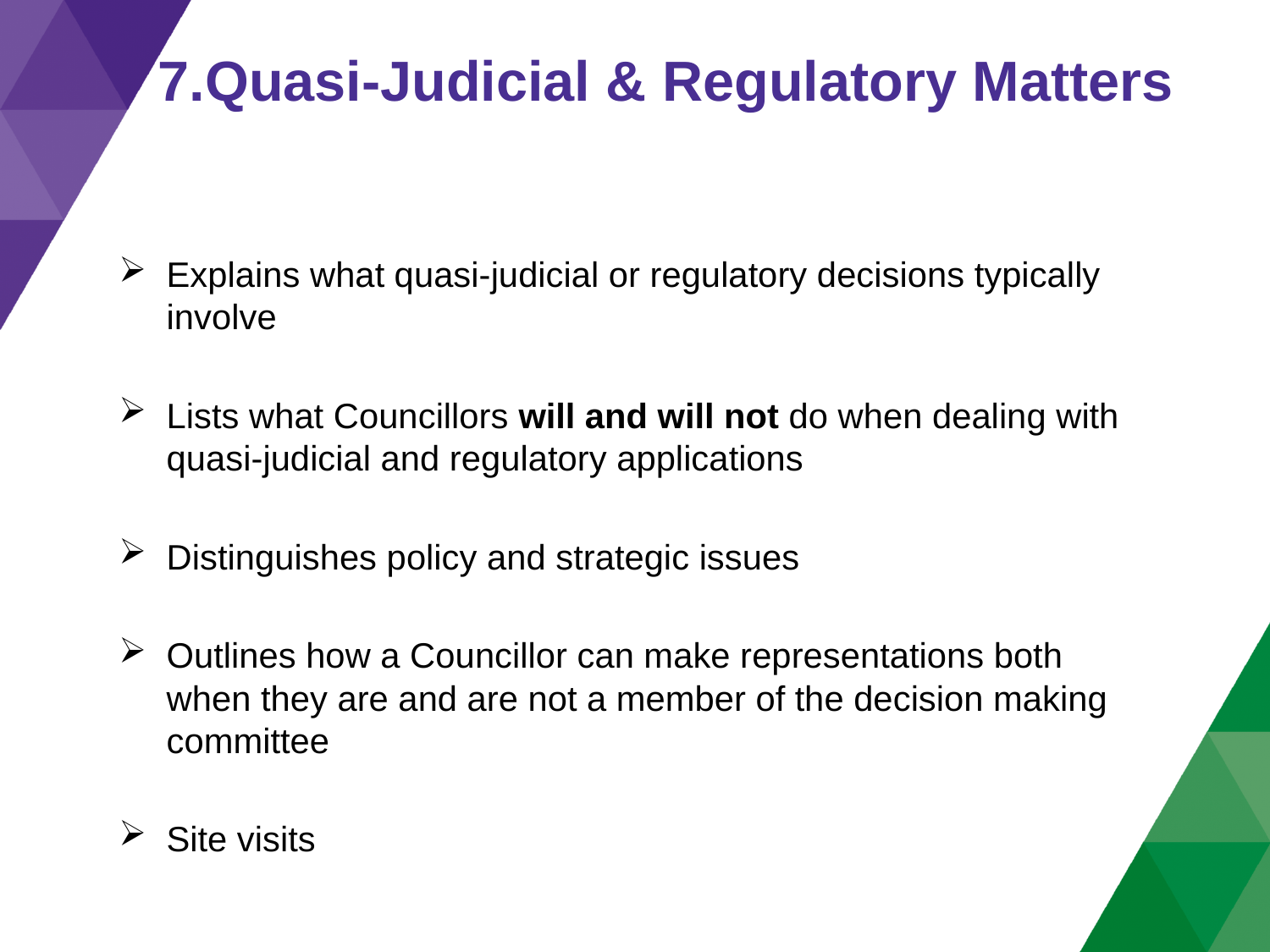

# 7.Quasi-Judicial & Regulatory Matters

Explains what quasi-judicial or regulatory decisions typically involve

Lists what Councillors will and will not do when dealing with quasi-judicial and regulatory applications

Distinguishes policy and strategic issues

Outlines how a Councillor can make representations both when they are and are not a member of the decision making committee

Site visits